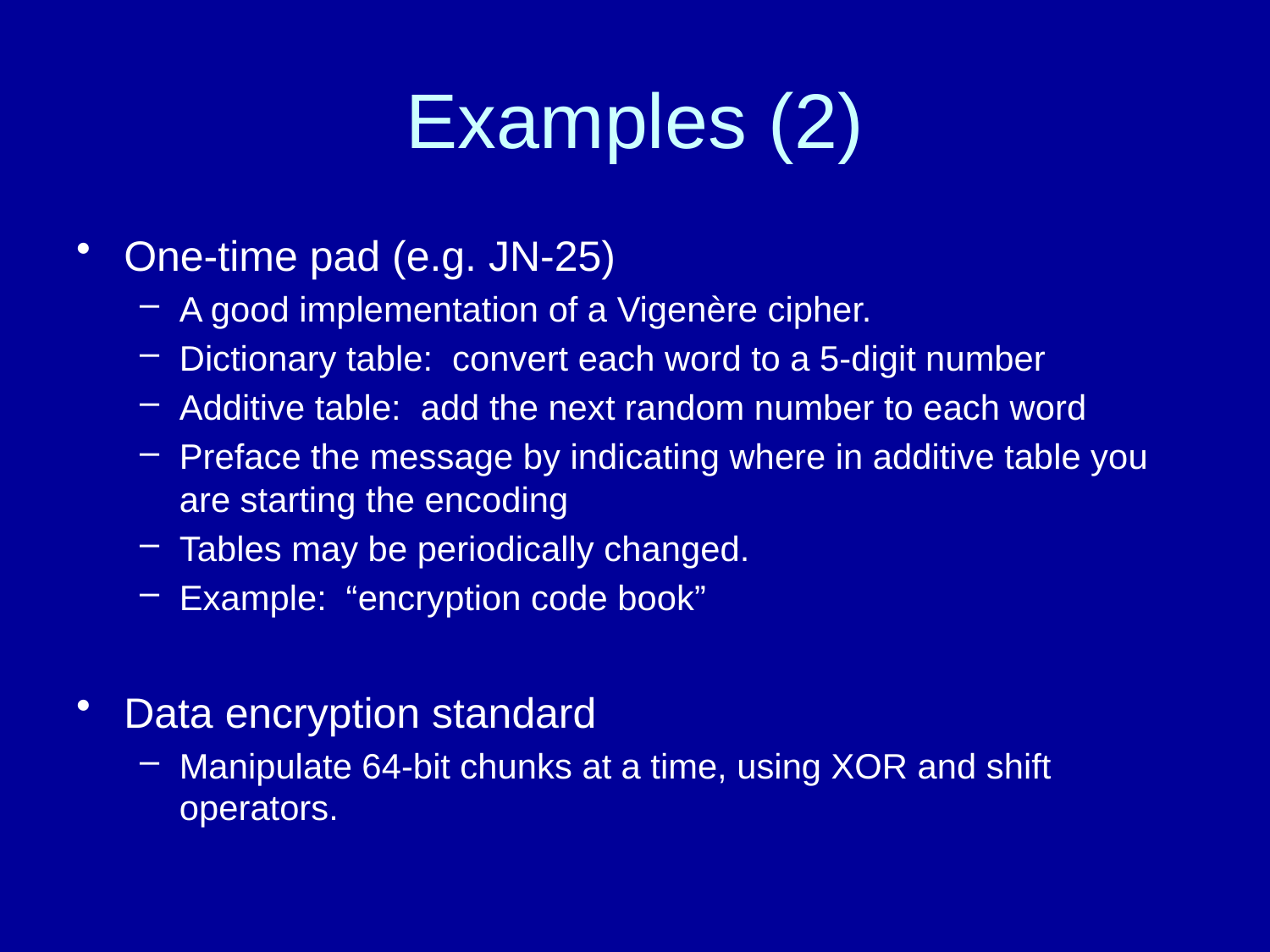

# Examples (2)
One-time pad (e.g. JN-25)
A good implementation of a Vigenère cipher.
Dictionary table:  convert each word to a 5-digit number
Additive table:  add the next random number to each word
Preface the message by indicating where in additive table you are starting the encoding
Tables may be periodically changed.
Example:  “encryption code book”

Data encryption standard
Manipulate 64-bit chunks at a time, using XOR and shift operators.